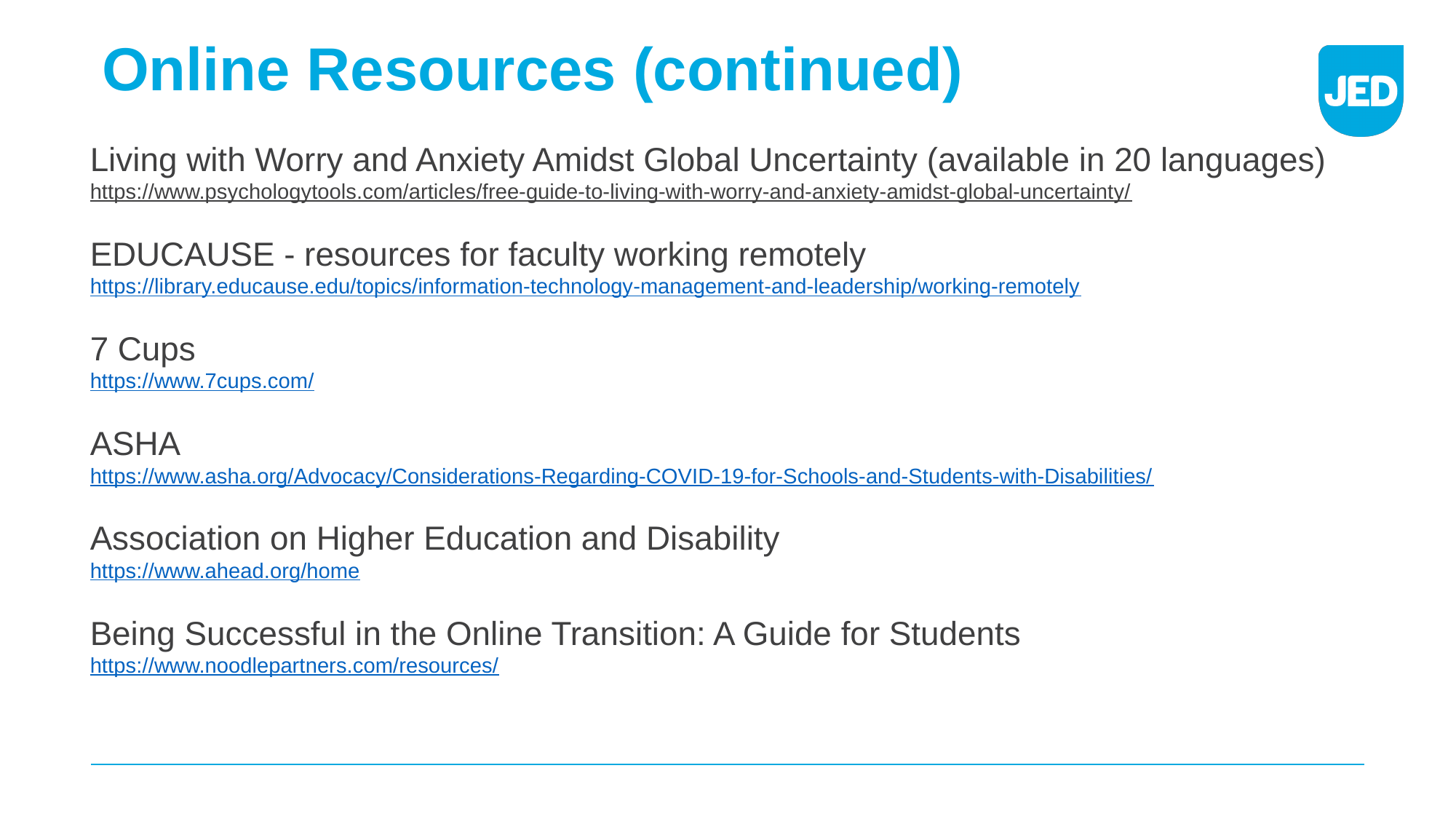

# Online Resources (continued)
Living with Worry and Anxiety Amidst Global Uncertainty (available in 20 languages)
https://www.psychologytools.com/articles/free-guide-to-living-with-worry-and-anxiety-amidst-global-uncertainty/

EDUCAUSE - resources for faculty working remotely
https://library.educause.edu/topics/information-technology-management-and-leadership/working-remotely

7 Cups
https://www.7cups.com/

ASHA
https://www.asha.org/Advocacy/Considerations-Regarding-COVID-19-for-Schools-and-Students-with-Disabilities/

Association on Higher Education and Disability
https://www.ahead.org/home

Being Successful in the Online Transition: A Guide for Students
https://www.noodlepartners.com/resources/